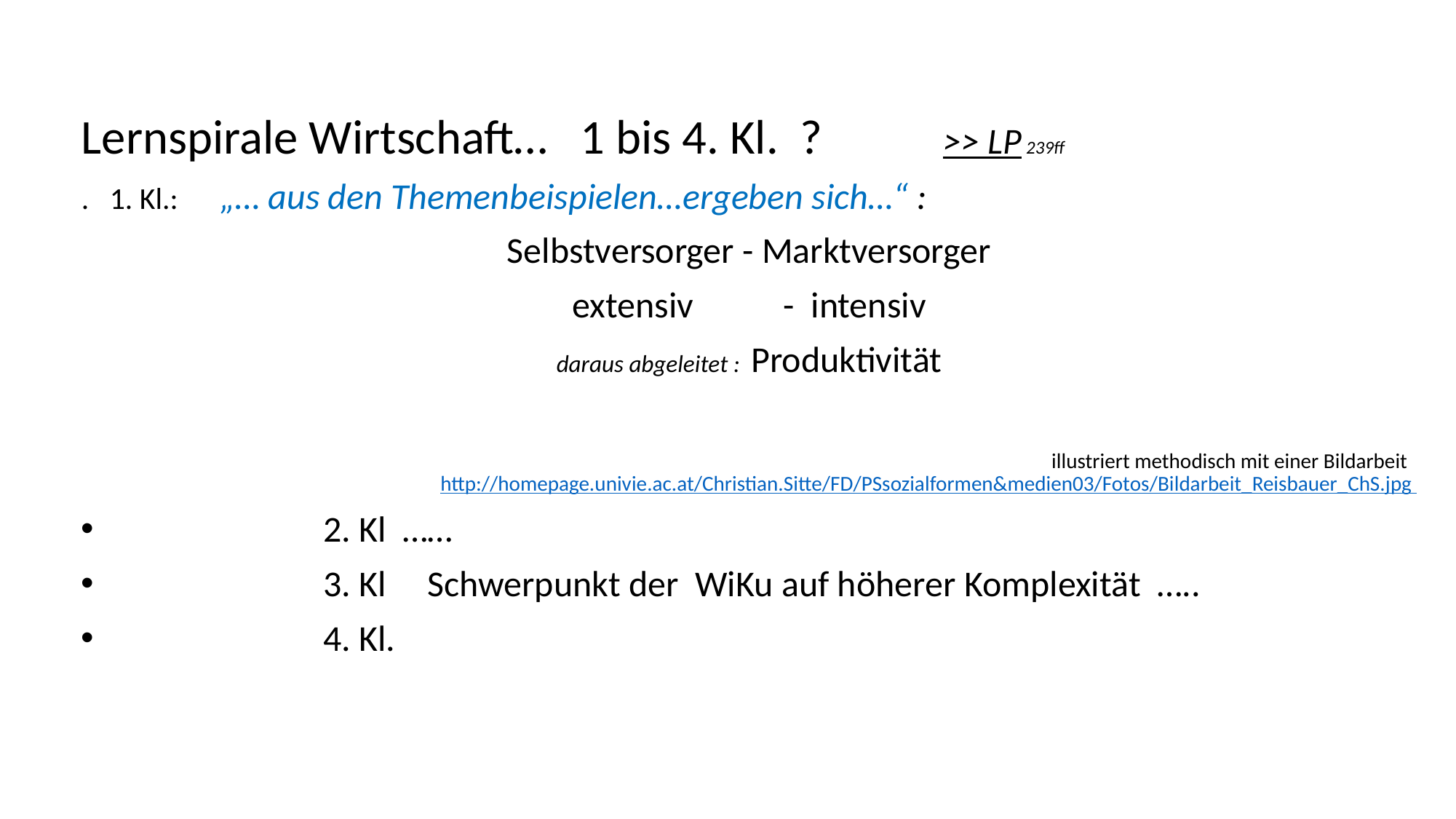

# Lernspirale Wirtschaft…   1 bis 4. Kl.  ?           >> LP 239ff
.   1. Kl.:      „… aus den Themenbeispielen…ergeben sich…“ :
Selbstversorger - Marktversorger
extensiv           -  intensiv
daraus abgeleitet :  Produktivität

illustriert methodisch mit einer Bildarbeit  http://homepage.univie.ac.at/Christian.Sitte/FD/PSsozialformen&medien03/Fotos/Bildarbeit_Reisbauer_ChS.jpg
                            2. Kl  ……
                            3. Kl     Schwerpunkt der  WiKu auf höherer Komplexität  …..
                            4. Kl.